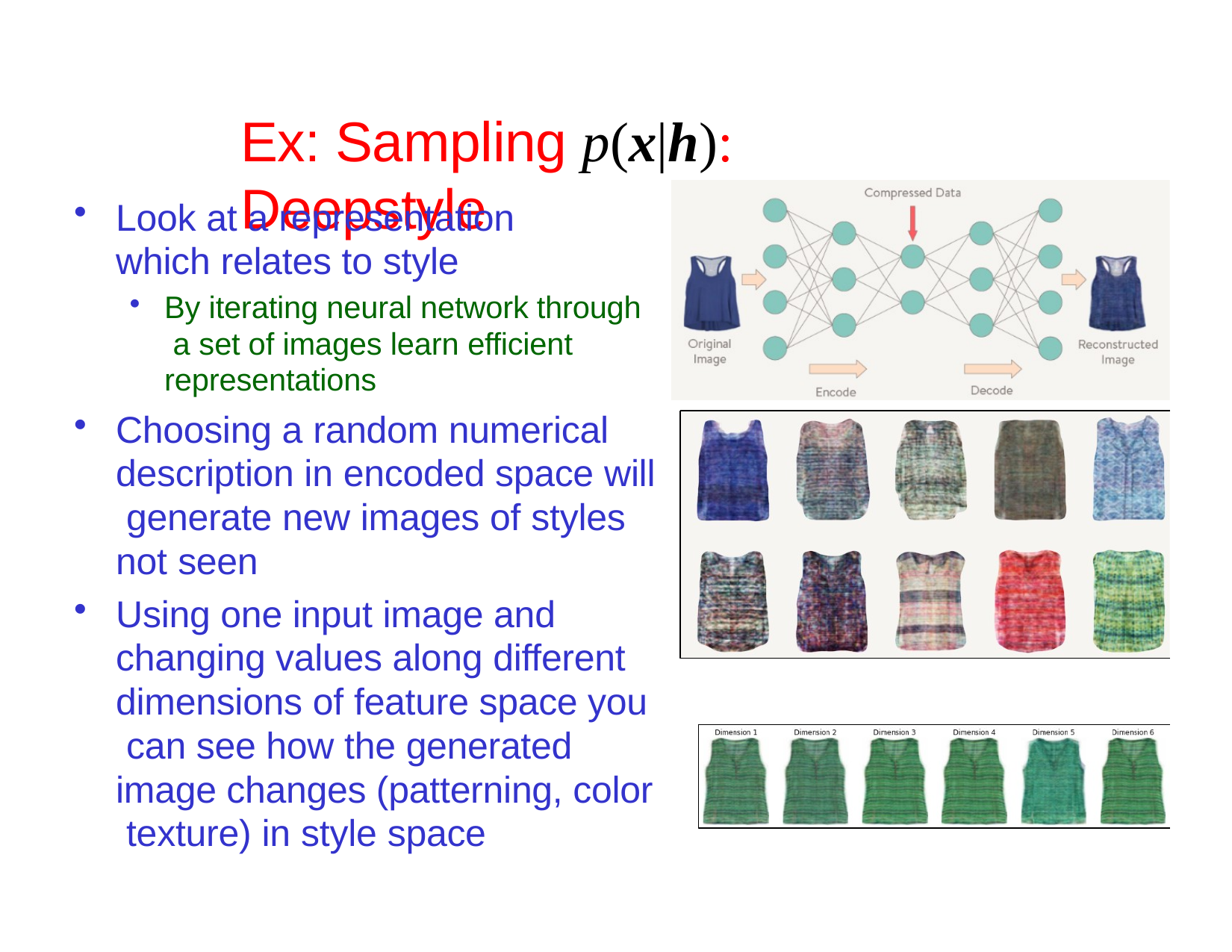

# Ex: Sampling p(x|h): Deepstyle

Look at a representation  which relates to style
By iterating neural network through  a set of images learn efficient  representations
Choosing a random numerical  description in encoded space will  generate new images of styles  not seen
Using one input image and  changing values along different  dimensions of feature space you  can see how the generated  image changes (patterning, color  texture) in style space